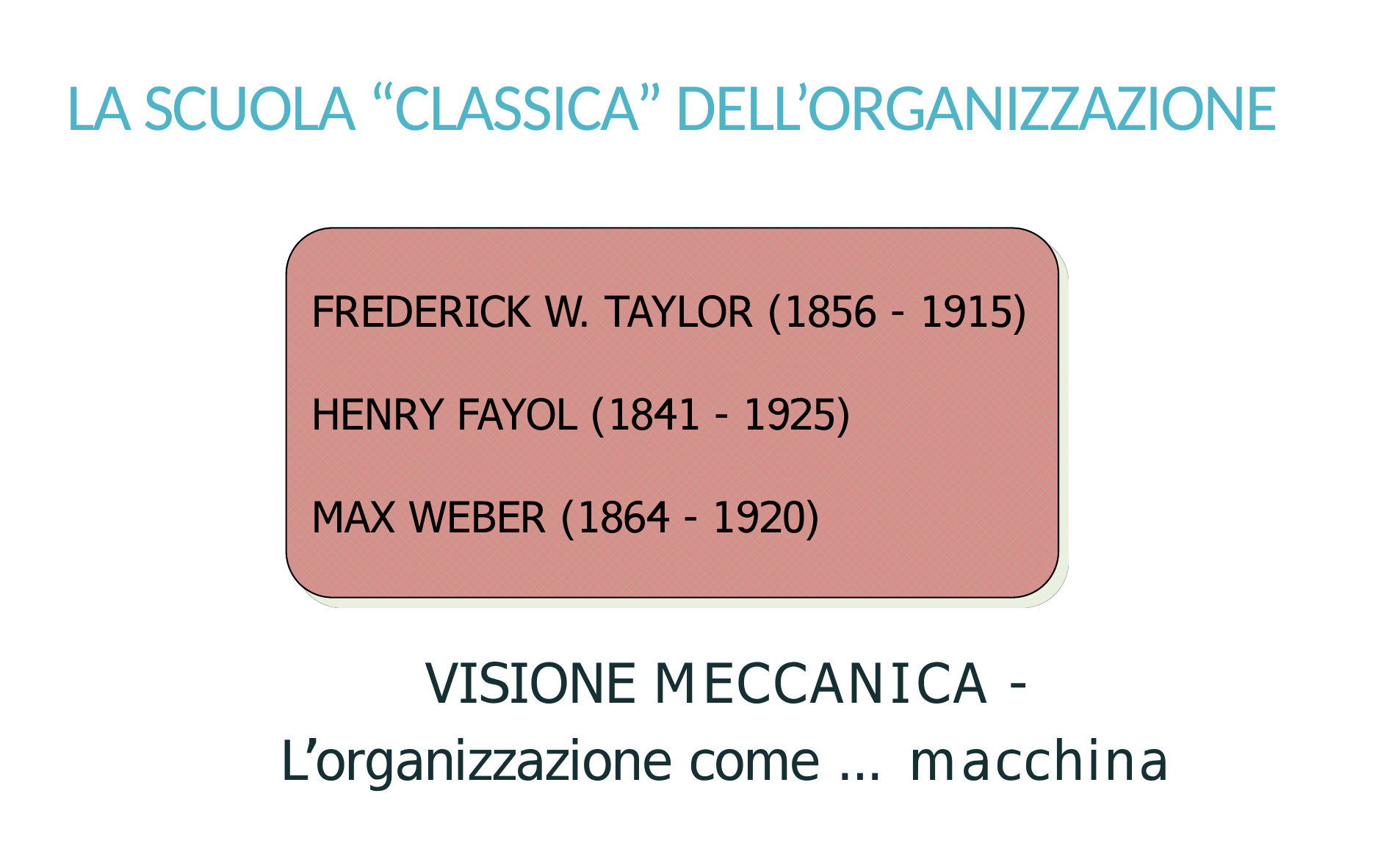

# LA SCUOLA “CLASSICA” DELL’ORGANIZZAZIONE

FREDERICK W. TAYLOR (1856 - 1915)

HENRY FAYOL (1841 - 1925)

MAX WEBER (1864 - 1920)

VISIONE MECCANICA -
L’organizzazione come … macchina